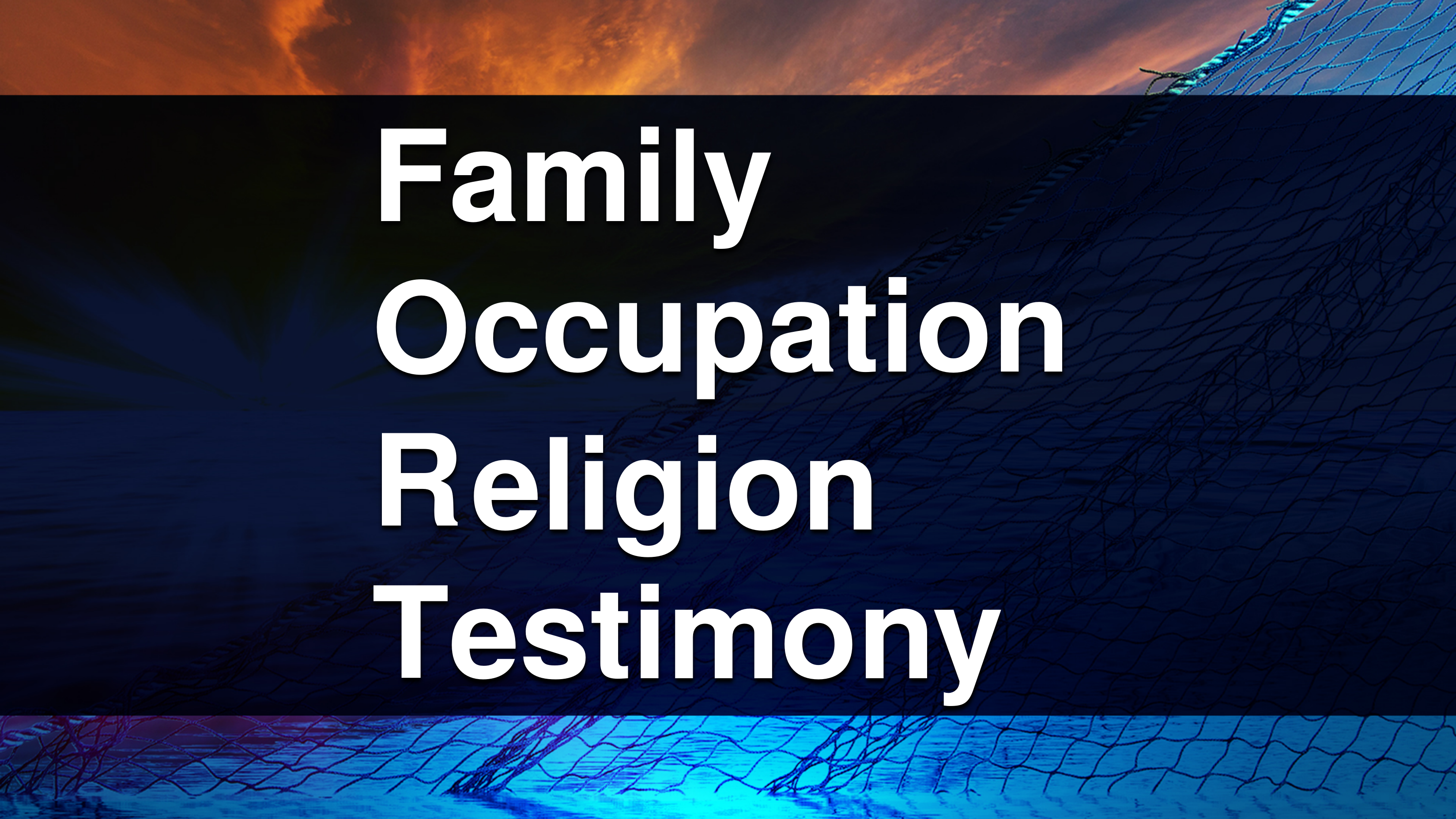

F
O
R
T
amily
ccupation
eligion
estimony